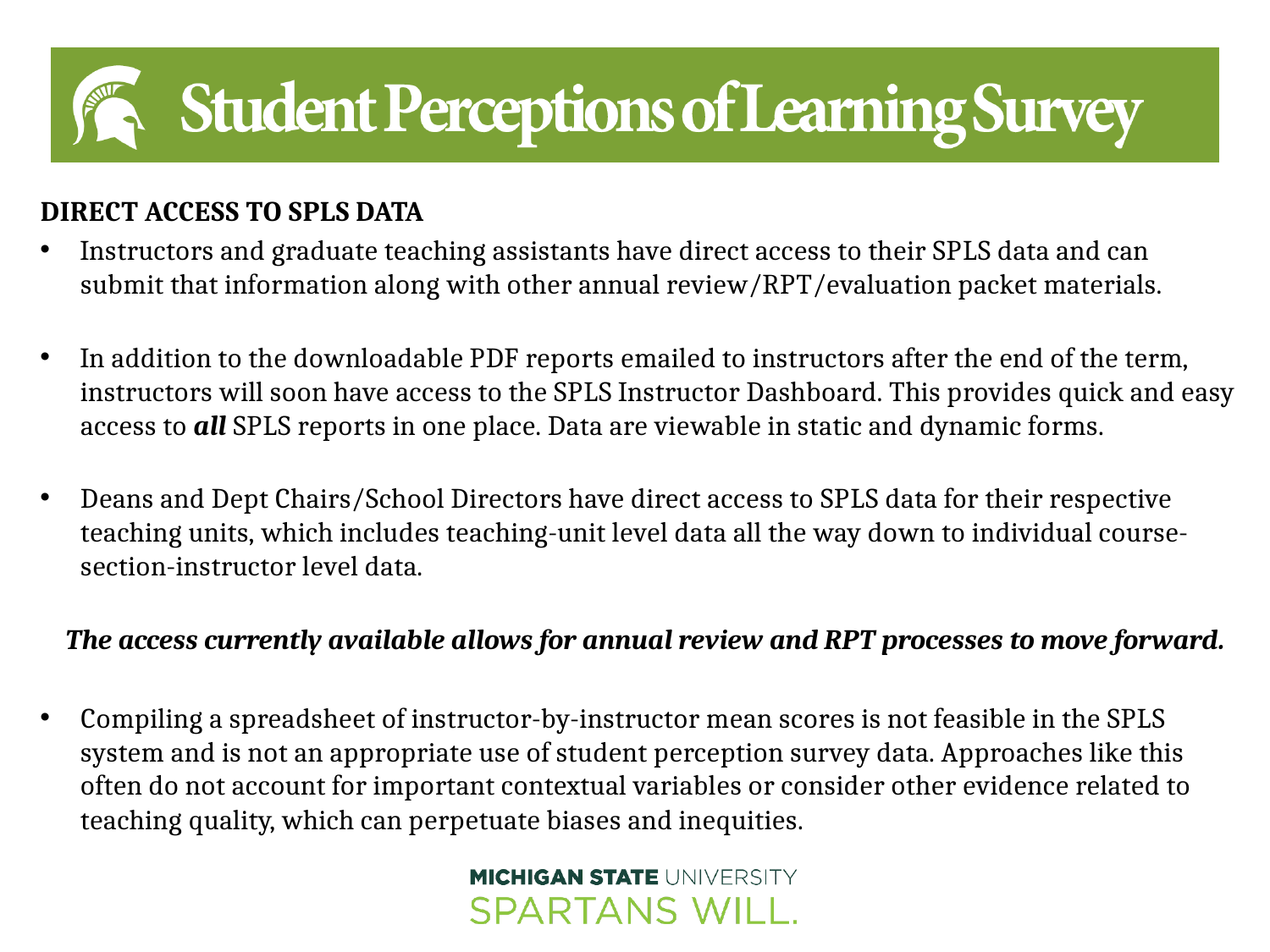

Direct Access to SPLS Data
Instructors and graduate teaching assistants have direct access to their SPLS data and can submit that information along with other annual review/RPT/evaluation packet materials.
In addition to the downloadable PDF reports emailed to instructors after the end of the term, instructors will soon have access to the SPLS Instructor Dashboard. This provides quick and easy access to all SPLS reports in one place. Data are viewable in static and dynamic forms.
Deans and Dept Chairs/School Directors have direct access to SPLS data for their respective teaching units, which includes teaching-unit level data all the way down to individual course-section-instructor level data.
    The access currently available allows for annual review and RPT processes to move forward.

Compiling a spreadsheet of instructor-by-instructor mean scores is not feasible in the SPLS system and is not an appropriate use of student perception survey data. Approaches like this often do not account for important contextual variables or consider other evidence related to teaching quality, which can perpetuate biases and inequities.